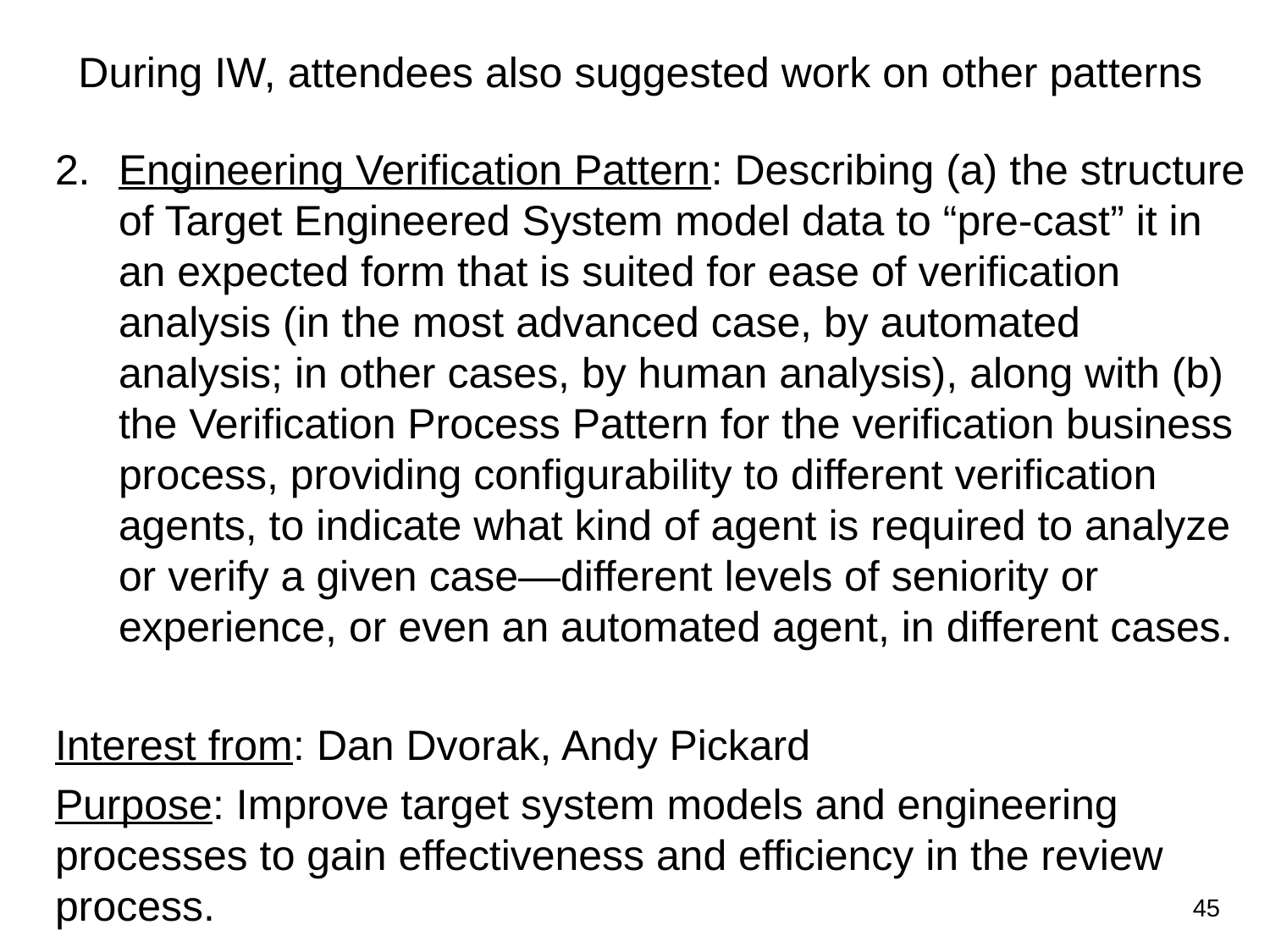

# During IW, attendees also suggested work on other patterns
Engineering Verification Pattern: Describing (a) the structure of Target Engineered System model data to “pre-cast” it in an expected form that is suited for ease of verification analysis (in the most advanced case, by automated analysis; in other cases, by human analysis), along with (b) the Verification Process Pattern for the verification business process, providing configurability to different verification agents, to indicate what kind of agent is required to analyze or verify a given case—different levels of seniority or experience, or even an automated agent, in different cases.

Interest from: Dan Dvorak, Andy Pickard
Purpose: Improve target system models and engineering processes to gain effectiveness and efficiency in the review process.
45